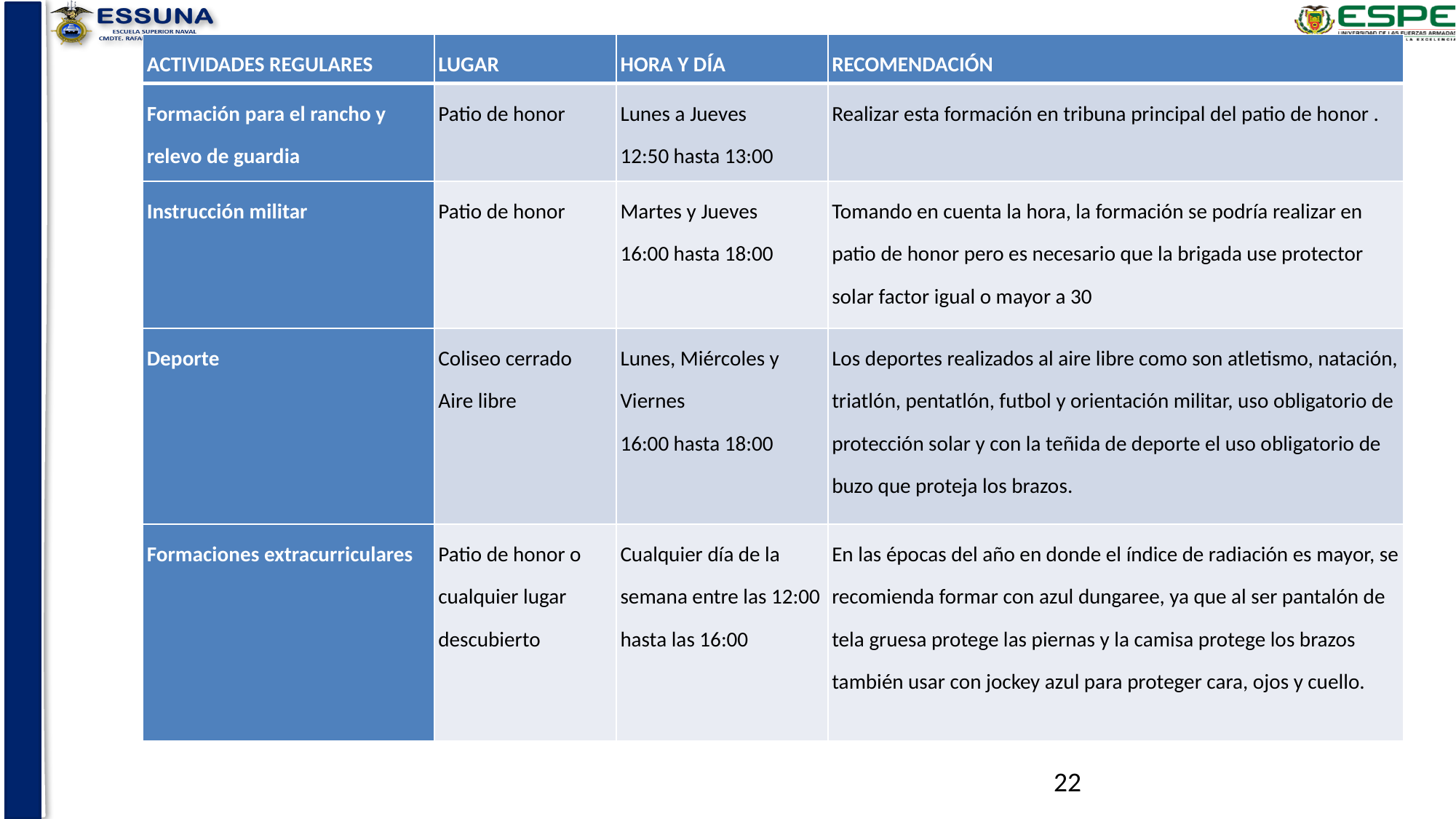

| ACTIVIDADES REGULARES | LUGAR | HORA Y DÍA | RECOMENDACIÓN |
| --- | --- | --- | --- |
| Formación para el rancho y relevo de guardia | Patio de honor | Lunes a Jueves 12:50 hasta 13:00 | Realizar esta formación en tribuna principal del patio de honor . |
| Instrucción militar | Patio de honor | Martes y Jueves 16:00 hasta 18:00 | Tomando en cuenta la hora, la formación se podría realizar en patio de honor pero es necesario que la brigada use protector solar factor igual o mayor a 30 |
| Deporte | Coliseo cerrado Aire libre | Lunes, Miércoles y Viernes 16:00 hasta 18:00 | Los deportes realizados al aire libre como son atletismo, natación, triatlón, pentatlón, futbol y orientación militar, uso obligatorio de protección solar y con la teñida de deporte el uso obligatorio de buzo que proteja los brazos. |
| Formaciones extracurriculares | Patio de honor o cualquier lugar descubierto | Cualquier día de la semana entre las 12:00 hasta las 16:00 | En las épocas del año en donde el índice de radiación es mayor, se recomienda formar con azul dungaree, ya que al ser pantalón de tela gruesa protege las piernas y la camisa protege los brazos también usar con jockey azul para proteger cara, ojos y cuello. |
22